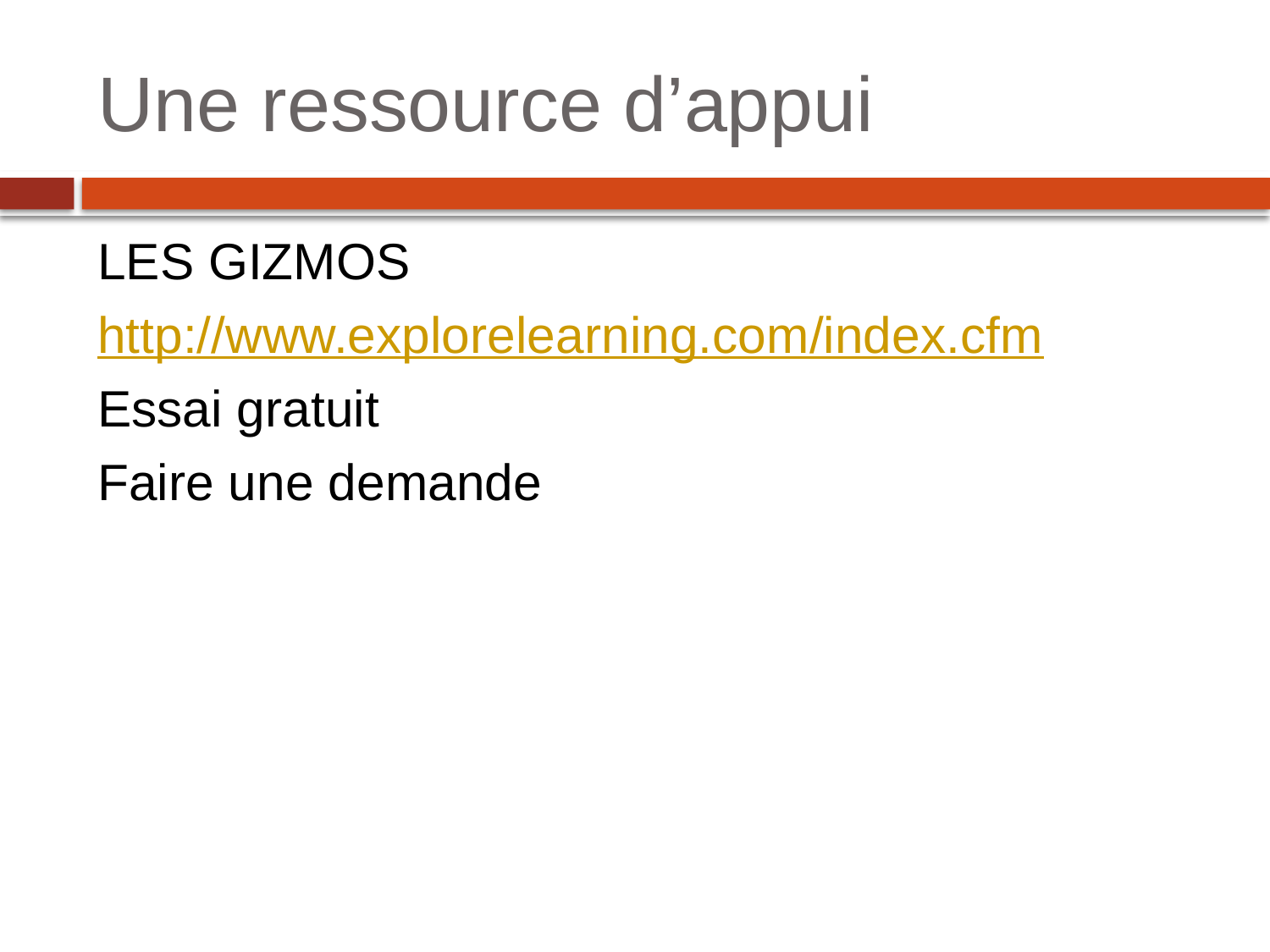

# Une ressource d’appui
LES GIZMOS
http://www.explorelearning.com/index.cfm
Essai gratuit
Faire une demande